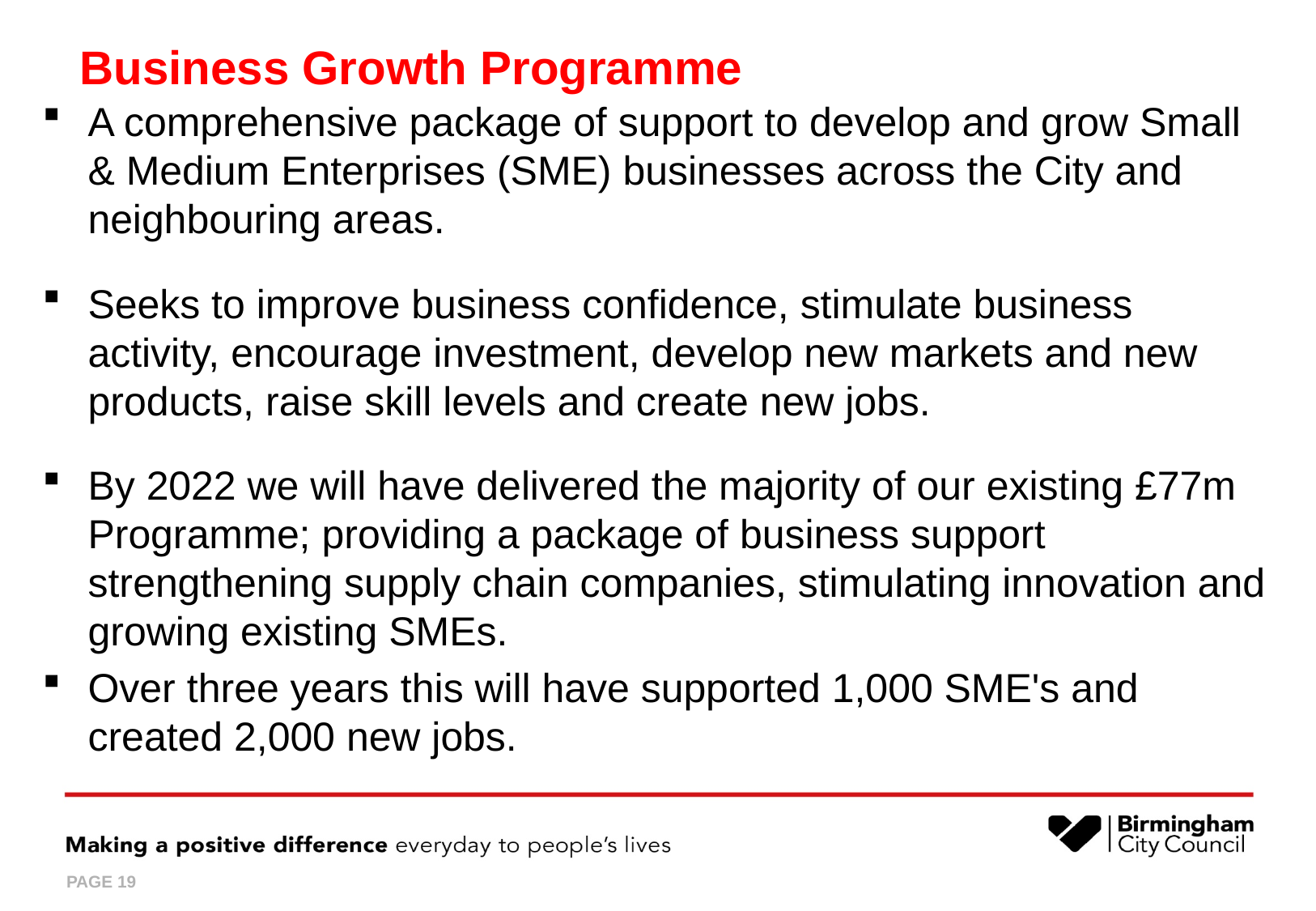

# Business Growth Programme
A comprehensive package of support to develop and grow Small & Medium Enterprises (SME) businesses across the City and neighbouring areas.

Seeks to improve business confidence, stimulate business activity, encourage investment, develop new markets and new products, raise skill levels and create new jobs.

By 2022 we will have delivered the majority of our existing £77m Programme; providing a package of business support strengthening supply chain companies, stimulating innovation and growing existing SMEs.
Over three years this will have supported 1,000 SME's and created 2,000 new jobs.
PAGE 19